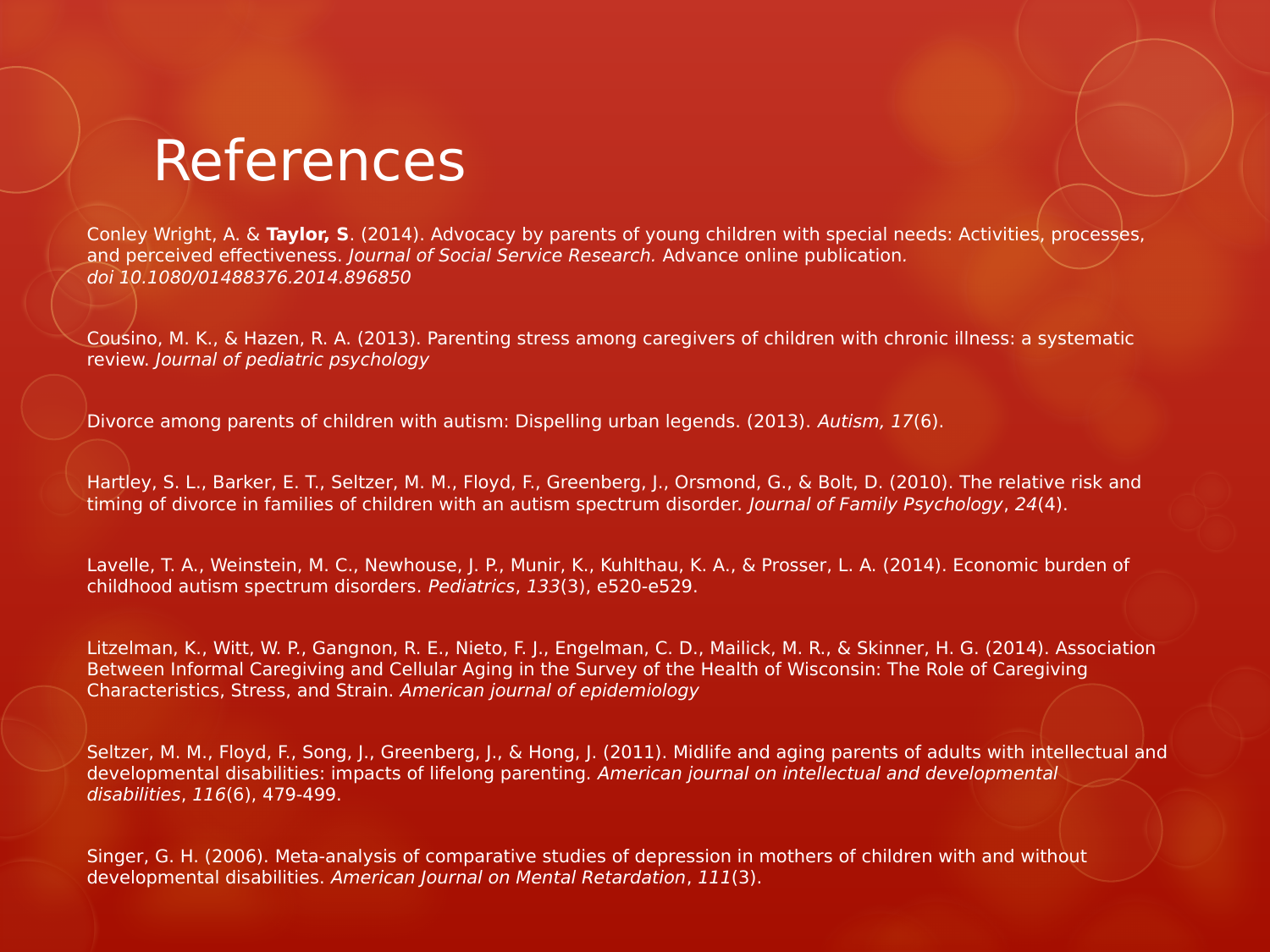

# References
Conley Wright, A. & Taylor, S. (2014). Advocacy by parents of young children with special needs: Activities, processes, and perceived effectiveness. ﻿Journal of Social Service Research. Advance online publication. doi 10.1080/01488376.2014.896850

Cousino, M. K., & Hazen, R. A. (2013). Parenting stress among caregivers of children with chronic illness: a systematic review. Journal of pediatric psychology

Divorce among parents of children with autism: Dispelling urban legends. (2013). Autism, 17(6).

Hartley, S. L., Barker, E. T., Seltzer, M. M., Floyd, F., Greenberg, J., Orsmond, G., & Bolt, D. (2010). The relative risk and timing of divorce in families of children with an autism spectrum disorder. Journal of Family Psychology, 24(4).

Lavelle, T. A., Weinstein, M. C., Newhouse, J. P., Munir, K., Kuhlthau, K. A., & Prosser, L. A. (2014). Economic burden of childhood autism spectrum disorders. Pediatrics, 133(3), e520-e529.

Litzelman, K., Witt, W. P., Gangnon, R. E., Nieto, F. J., Engelman, C. D., Mailick, M. R., & Skinner, H. G. (2014). Association Between Informal Caregiving and Cellular Aging in the Survey of the Health of Wisconsin: The Role of Caregiving Characteristics, Stress, and Strain. American journal of epidemiology

Seltzer, M. M., Floyd, F., Song, J., Greenberg, J., & Hong, J. (2011). Midlife and aging parents of adults with intellectual and developmental disabilities: impacts of lifelong parenting. American journal on intellectual and developmental disabilities, 116(6), 479-499.

Singer, G. H. (2006). Meta-analysis of comparative studies of depression in mothers of children with and without developmental disabilities. American Journal on Mental Retardation, 111(3).